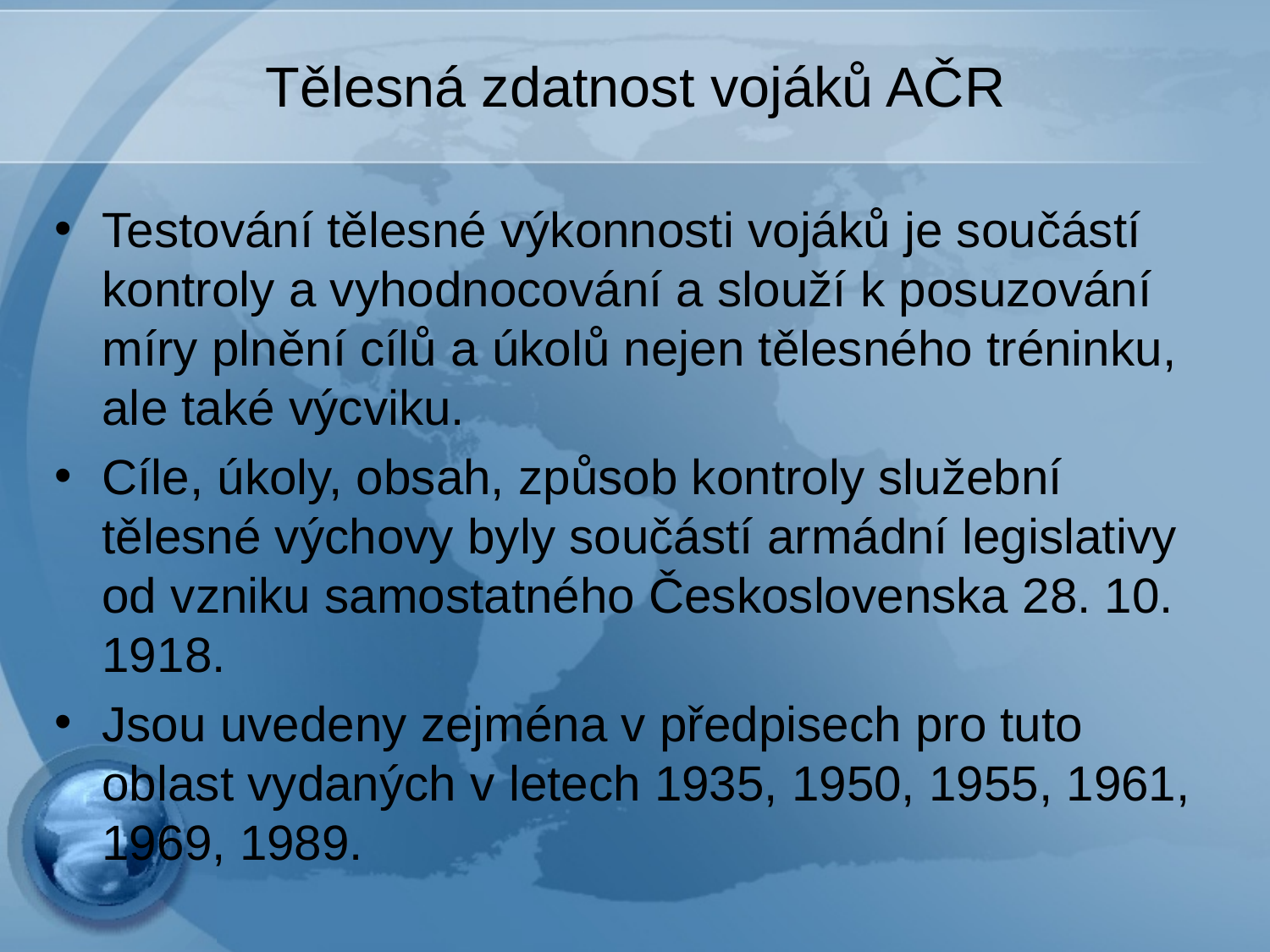

# Tělesná zdatnost vojáků AČR
Testování tělesné výkonnosti vojáků je součástí kontroly a vyhodnocování a slouží k posuzování míry plnění cílů a úkolů nejen tělesného tréninku, ale také výcviku.
Cíle, úkoly, obsah, způsob kontroly služební tělesné výchovy byly součástí armádní legislativy od vzniku samostatného Československa 28. 10. 1918.
Jsou uvedeny zejména v předpisech pro tuto oblast vydaných v letech 1935, 1950, 1955, 1961, 1969, 1989.